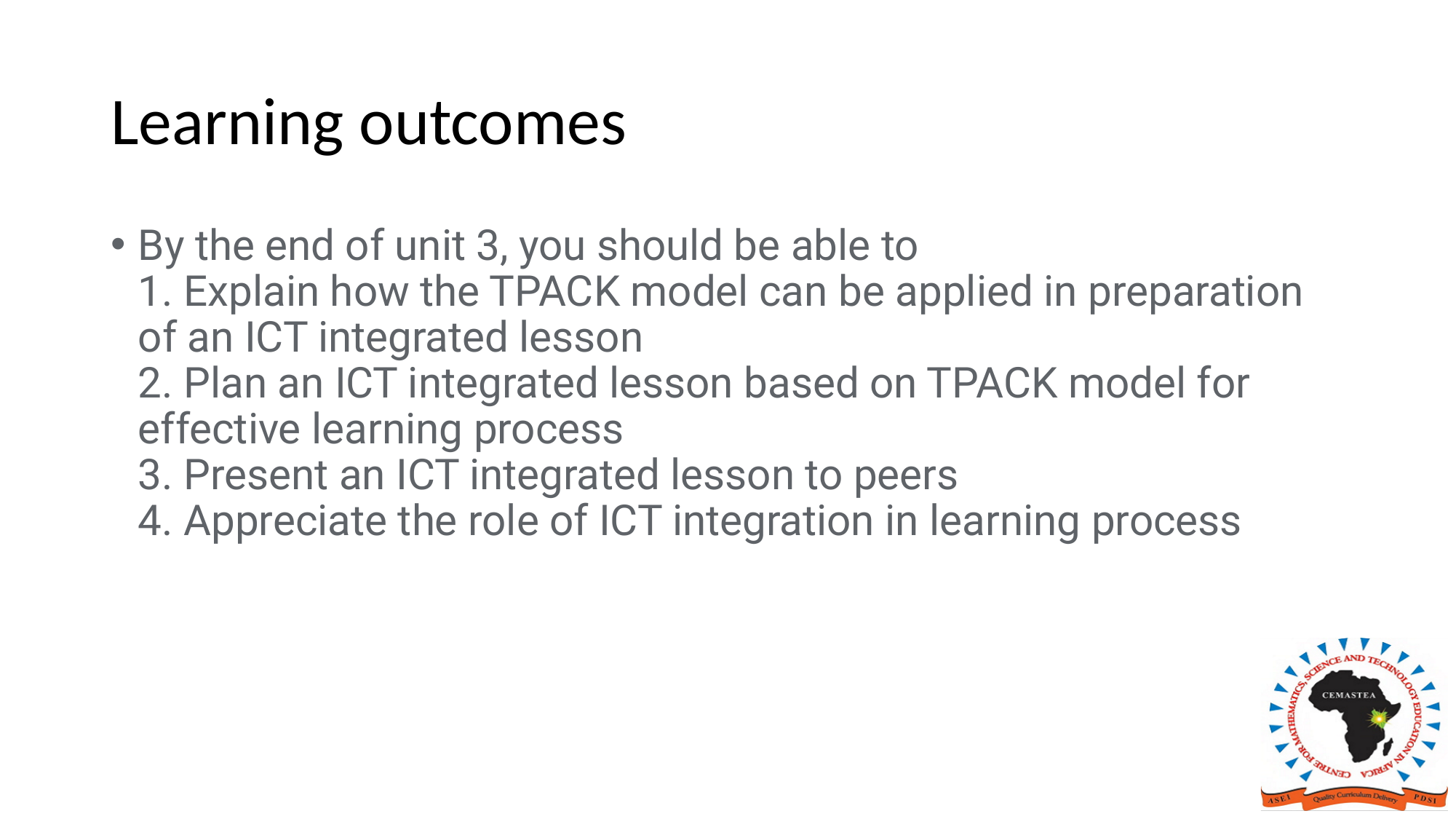

# Learning outcomes
By the end of unit 3, you should be able to
1. Explain how the TPACK model can be applied in preparation of an ICT integrated lesson
2. Plan an ICT integrated lesson based on TPACK model for effective learning process
3. Present an ICT integrated lesson to peers
4. Appreciate the role of ICT integration in learning process